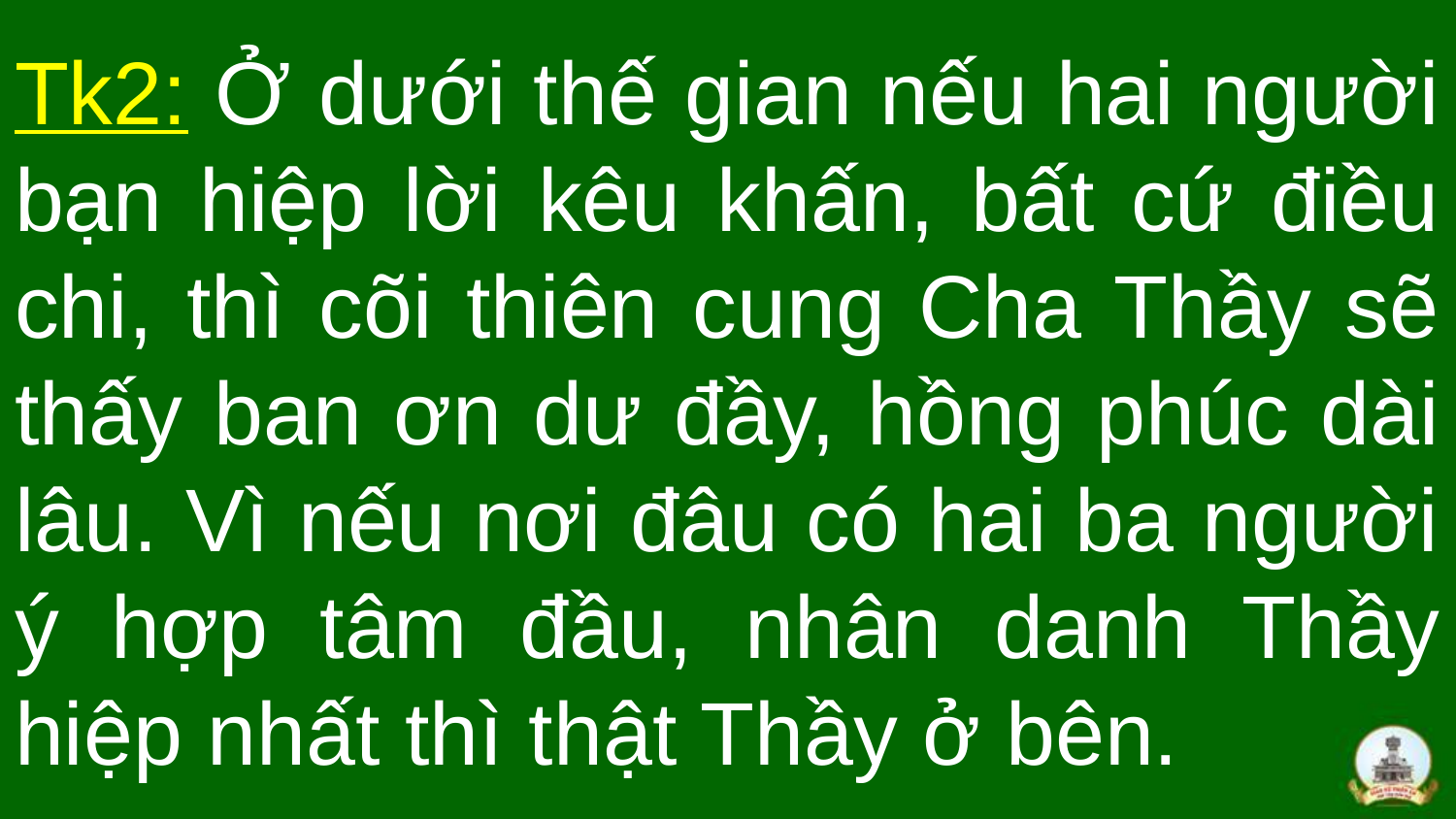

# Tk2: Ở dưới thế gian nếu hai người bạn hiệp lời kêu khấn, bất cứ điều chi, thì cõi thiên cung Cha Thầy sẽ thấy ban ơn dư đầy, hồng phúc dài lâu. Vì nếu nơi đâu có hai ba người ý hợp tâm đầu, nhân danh Thầy hiệp nhất thì thật Thầy ở bên.